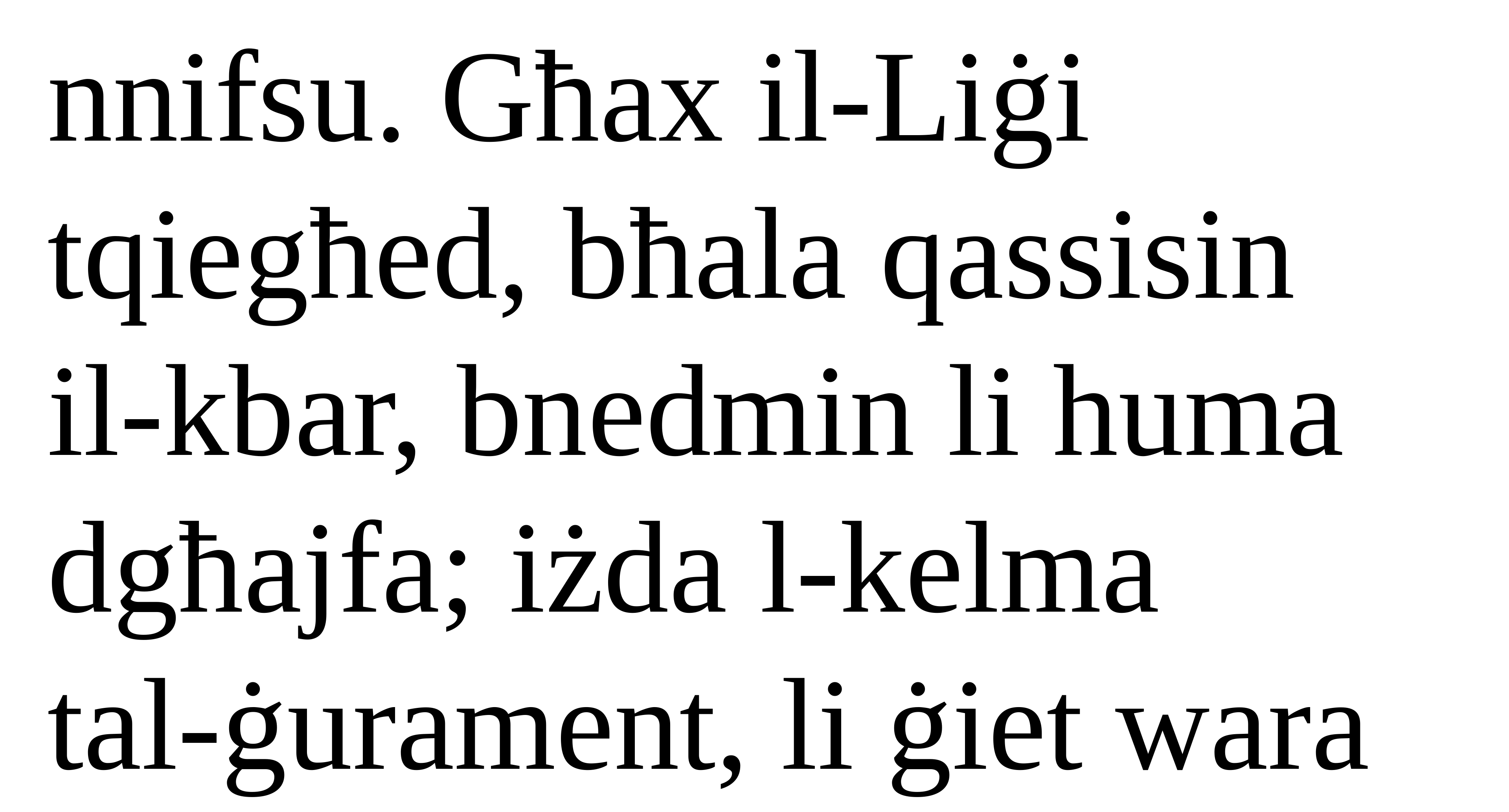

nnifsu. Għax il-Liġi tqiegħed, bħala qassisin
il-kbar, bnedmin li huma
dgħajfa; iżda l-kelma
tal-ġurament, li ġiet wara